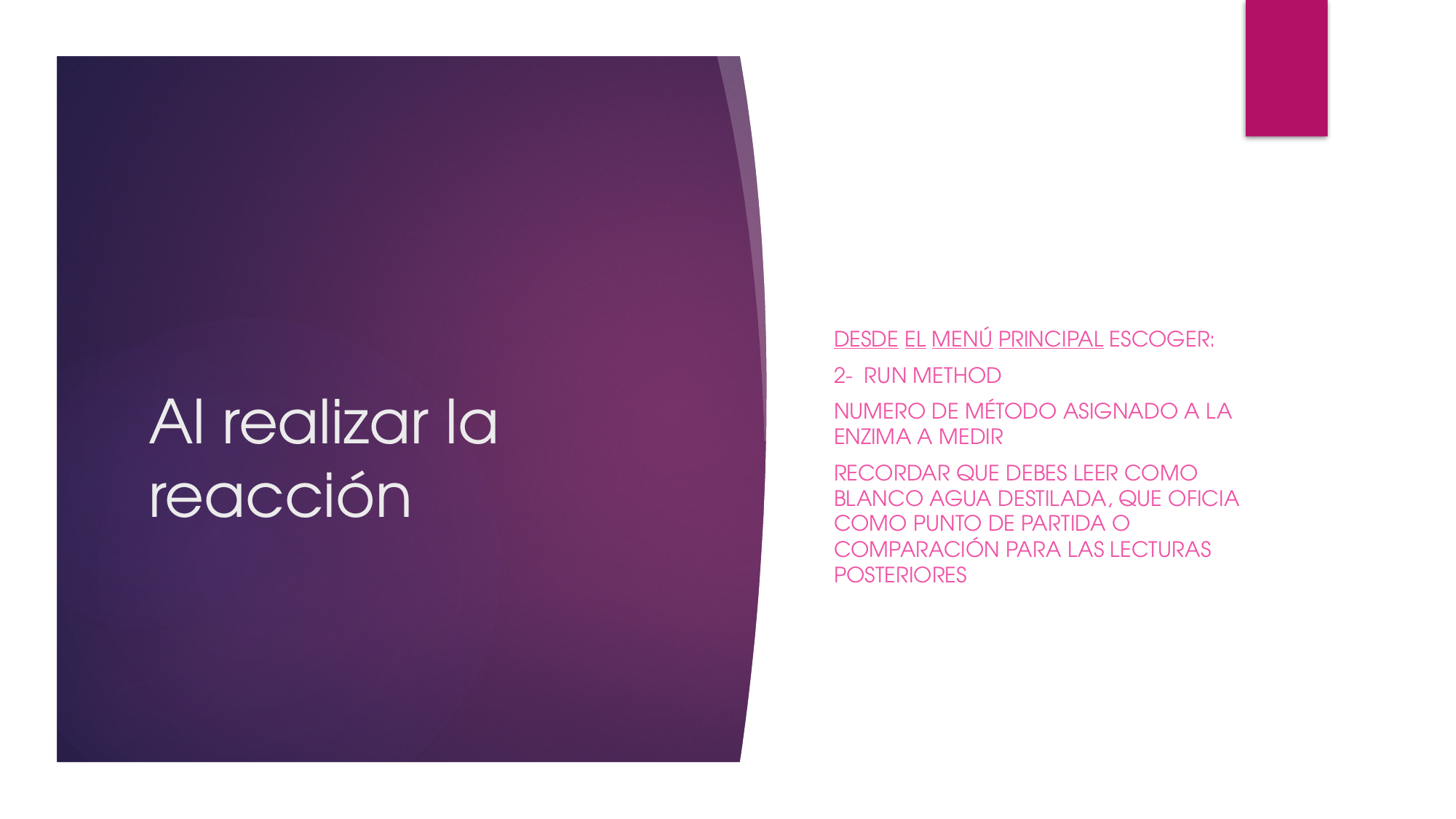

Desde el menú principal ESCOGER:
2-  run method
Numero de método asignado a la enzima a medir
RECORDAR QUE DEBES LEER COMO BLANCO AGUA DESTILADA, QUE OFICIA COMO PUNTO DE PARTIDA O COMPARACIÓN PARA LAS LECTURAS POSTERIORES
# Al realizar la reacción